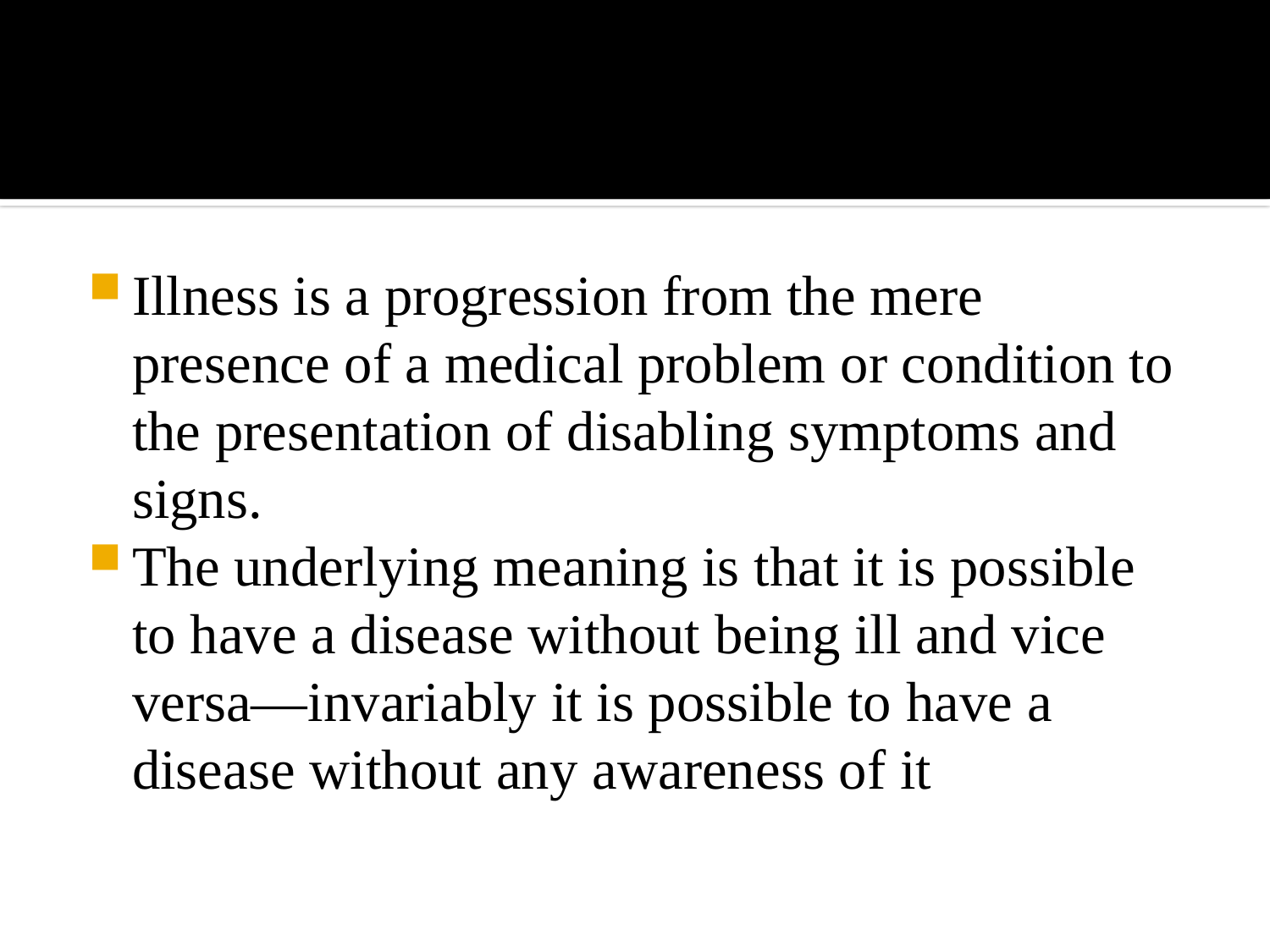

#
Illness is a progression from the mere presence of a medical problem or condition to the presentation of disabling symptoms and signs.
The underlying meaning is that it is possible to have a disease without being ill and vice versa—invariably it is possible to have a disease without any awareness of it